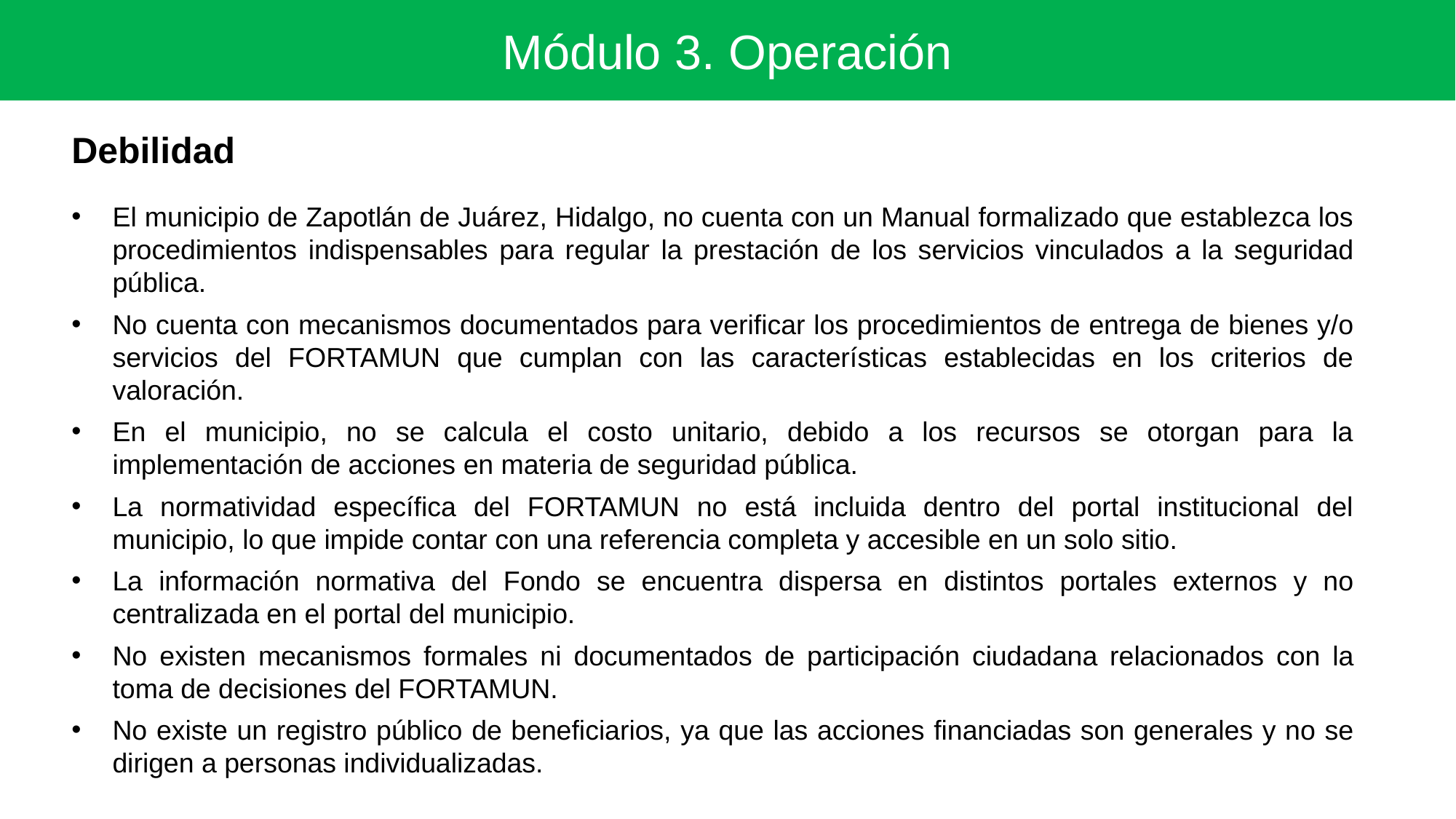

Módulo 3. Operación
Debilidad

El municipio de Zapotlán de Juárez, Hidalgo, no cuenta con un Manual formalizado que establezca los procedimientos indispensables para regular la prestación de los servicios vinculados a la seguridad pública.
No cuenta con mecanismos documentados para verificar los procedimientos de entrega de bienes y/o servicios del FORTAMUN que cumplan con las características establecidas en los criterios de valoración.
En el municipio, no se calcula el costo unitario, debido a los recursos se otorgan para la implementación de acciones en materia de seguridad pública.
La normatividad específica del FORTAMUN no está incluida dentro del portal institucional del municipio, lo que impide contar con una referencia completa y accesible en un solo sitio.
La información normativa del Fondo se encuentra dispersa en distintos portales externos y no centralizada en el portal del municipio.
No existen mecanismos formales ni documentados de participación ciudadana relacionados con la toma de decisiones del FORTAMUN.
No existe un registro público de beneficiarios, ya que las acciones financiadas son generales y no se dirigen a personas individualizadas.